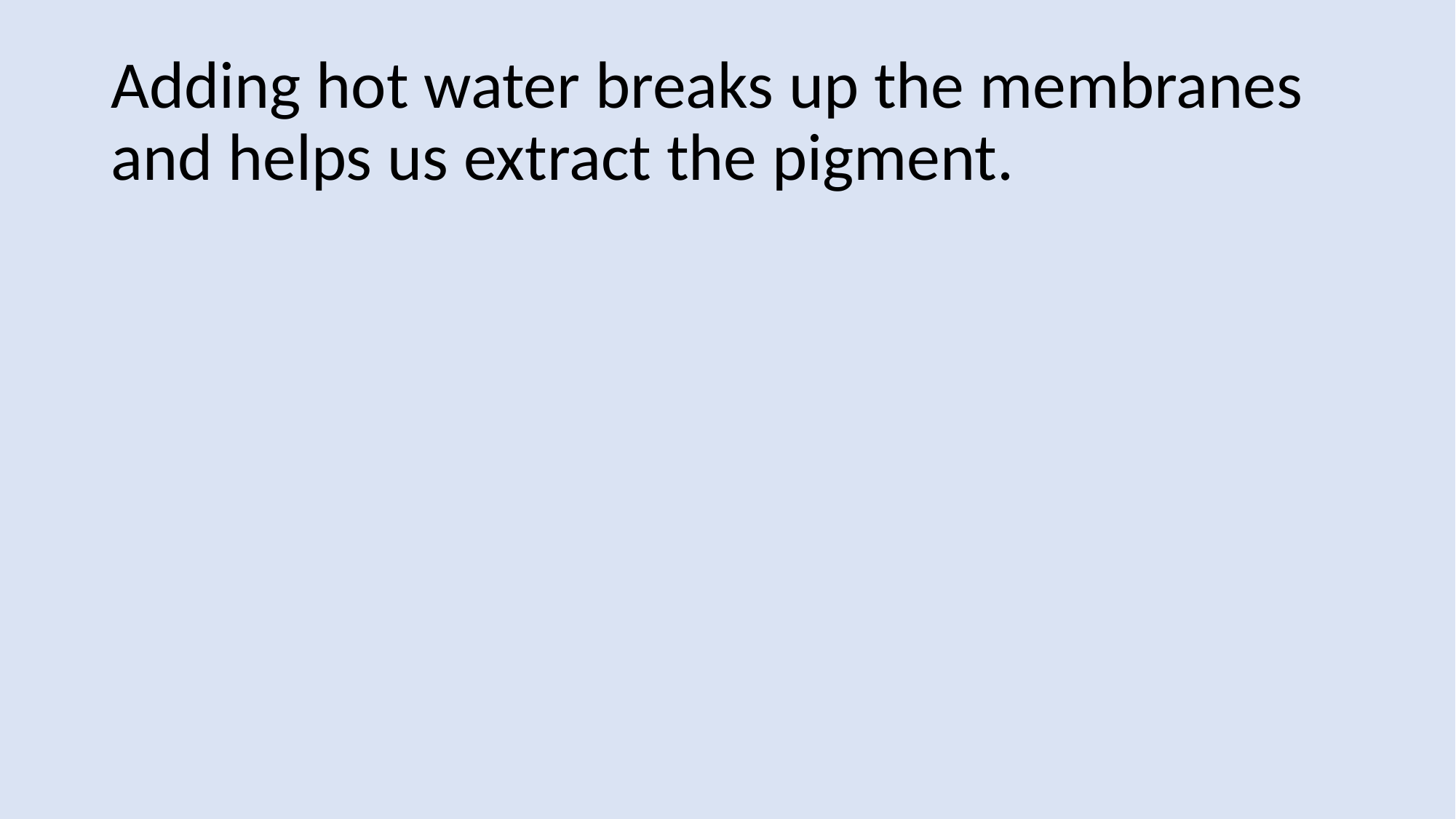

# Adding hot water breaks up the membranes and helps us extract the pigment.